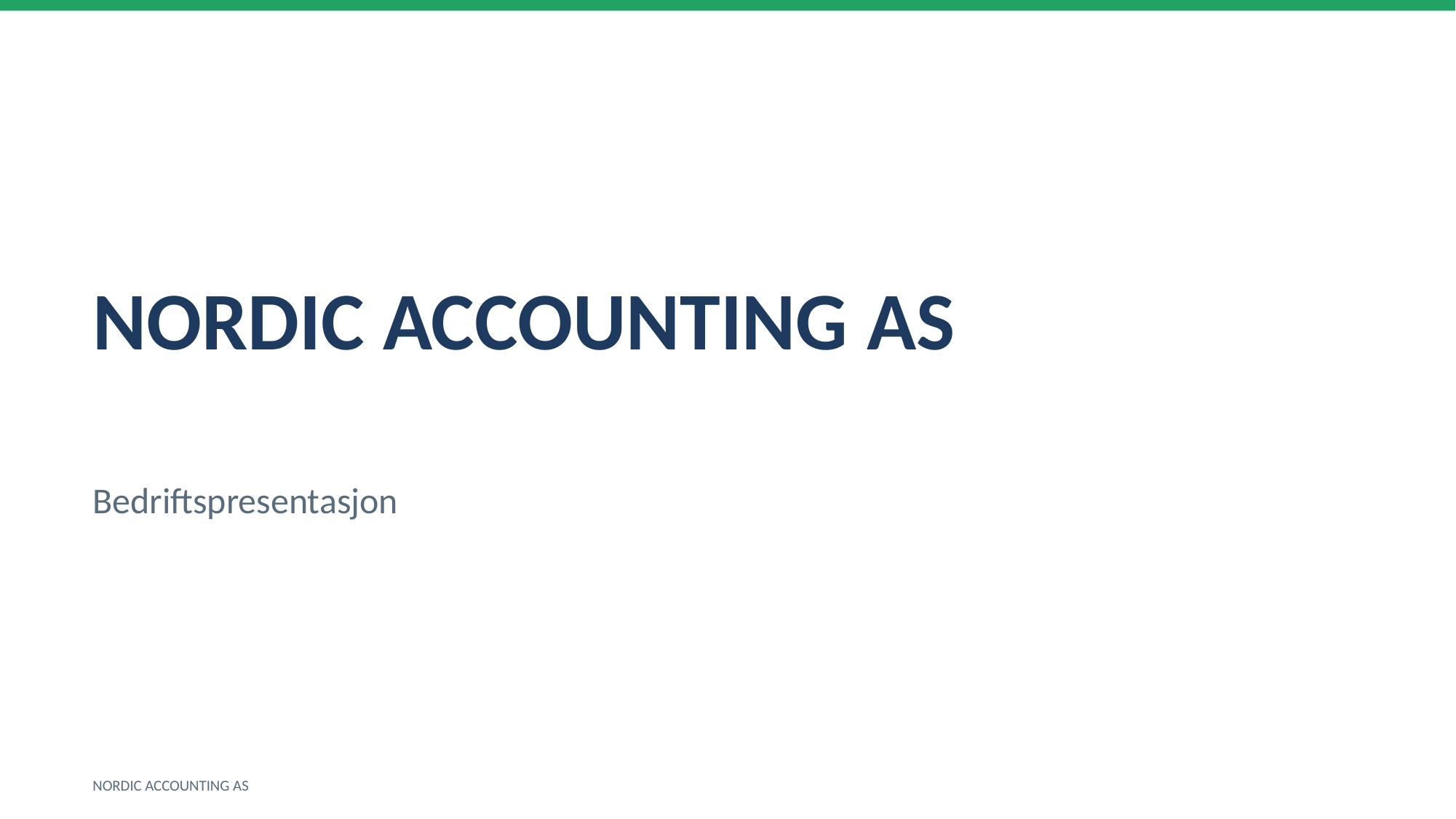

NORDIC ACCOUNTING AS
Bedriftspresentasjon
NORDIC ACCOUNTING AS